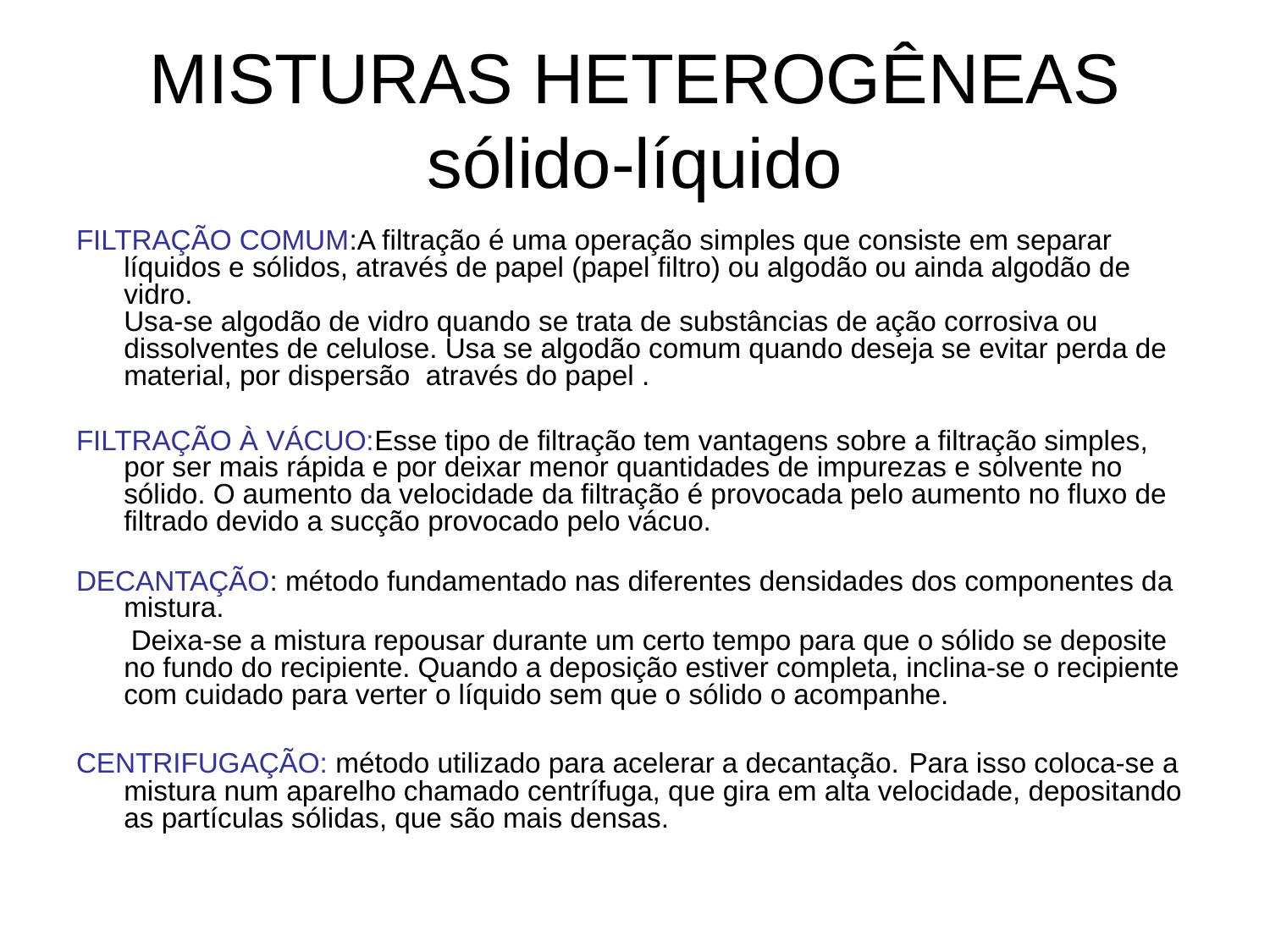

# MISTURAS HETEROGÊNEAS sólido-líquido
FILTRAÇÃO COMUM:A filtração é uma operação simples que consiste em separar líquidos e sólidos, através de papel (papel filtro) ou algodão ou ainda algodão de vidro.
Usa-se algodão de vidro quando se trata de substâncias de ação corrosiva ou dissolventes de celulose. Usa se algodão comum quando deseja se evitar perda de material, por dispersão  através do papel .

FILTRAÇÃO À VÁCUO:Esse tipo de filtração tem vantagens sobre a filtração simples, por ser mais rápida e por deixar menor quantidades de impurezas e solvente no sólido. O aumento da velocidade da filtração é provocada pelo aumento no fluxo de filtrado devido a sucção provocado pelo vácuo.
DECANTAÇÃO: método fundamentado nas diferentes densidades dos componentes da mistura.
       Deixa-se a mistura repousar durante um certo tempo para que o sólido se deposite no fundo do recipiente. Quando a deposição estiver completa, inclina-se o recipiente com cuidado para verter o líquido sem que o sólido o acompanhe.

CENTRIFUGAÇÃO: método utilizado para acelerar a decantação. Para isso coloca-se a mistura num aparelho chamado centrífuga, que gira em alta velocidade, depositando as partículas sólidas, que são mais densas.